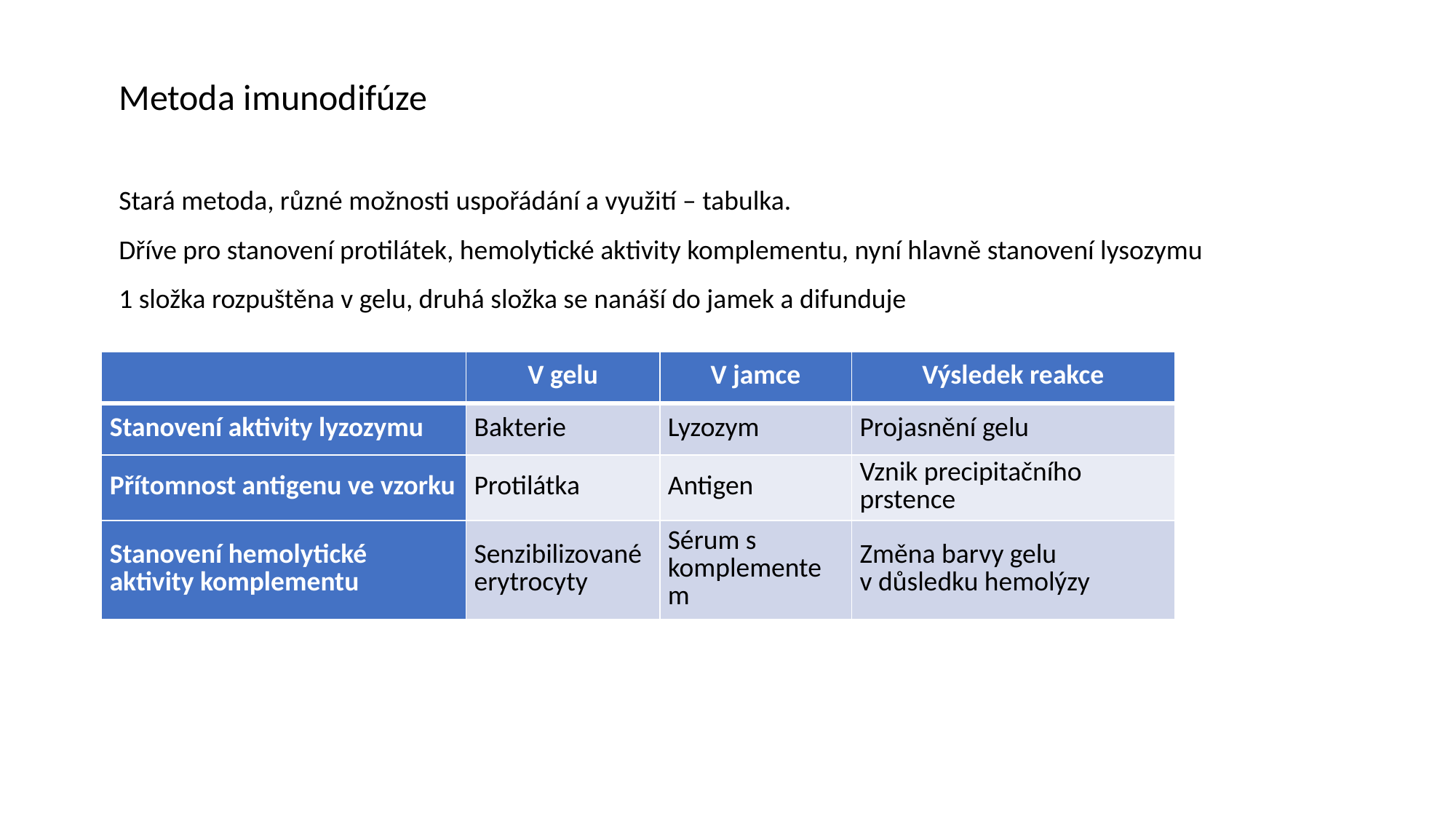

Metoda imunodifúze

Stará metoda, různé možnosti uspořádání a využití – tabulka.
Dříve pro stanovení protilátek, hemolytické aktivity komplementu, nyní hlavně stanovení lysozymu
1 složka rozpuštěna v gelu, druhá složka se nanáší do jamek a difunduje

|  | V gelu | V jamce | Výsledek reakce |
| --- | --- | --- | --- |
| Stanovení aktivity lyzozymu | Bakterie | Lyzozym | Projasnění gelu |
| Přítomnost antigenu ve vzorku | Protilátka | Antigen | Vznik precipitačního prstence |
| Stanovení hemolytické aktivity komplementu | Senzibilizované erytrocyty | Sérum s komplementem | Změna barvy gelu v důsledku hemolýzy |